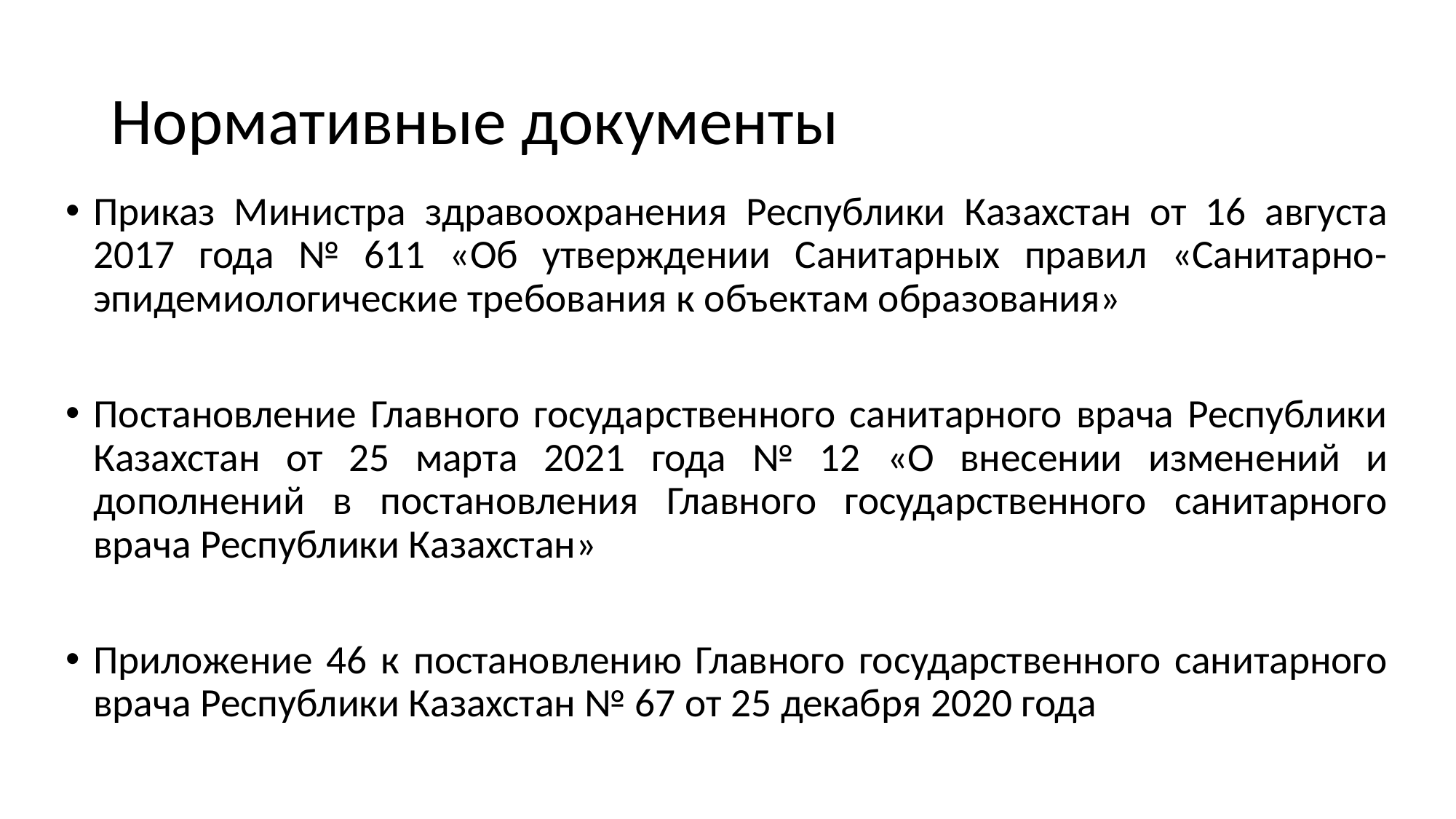

# Нормативные документы
Приказ Министра здравоохранения Республики Казахстан от 16 августа 2017 года № 611 «Об утверждении Санитарных правил «Санитарно-эпидемиологические требования к объектам образования»

Постановление Главного государственного санитарного врача Республики Казахстан от 25 марта 2021 года № 12 «О внесении изменений и дополнений в постановления Главного государственного санитарного врача Республики Казахстан»

Приложение 46 к постановлению Главного государственного санитарного врача Республики Казахстан № 67 от 25 декабря 2020 года